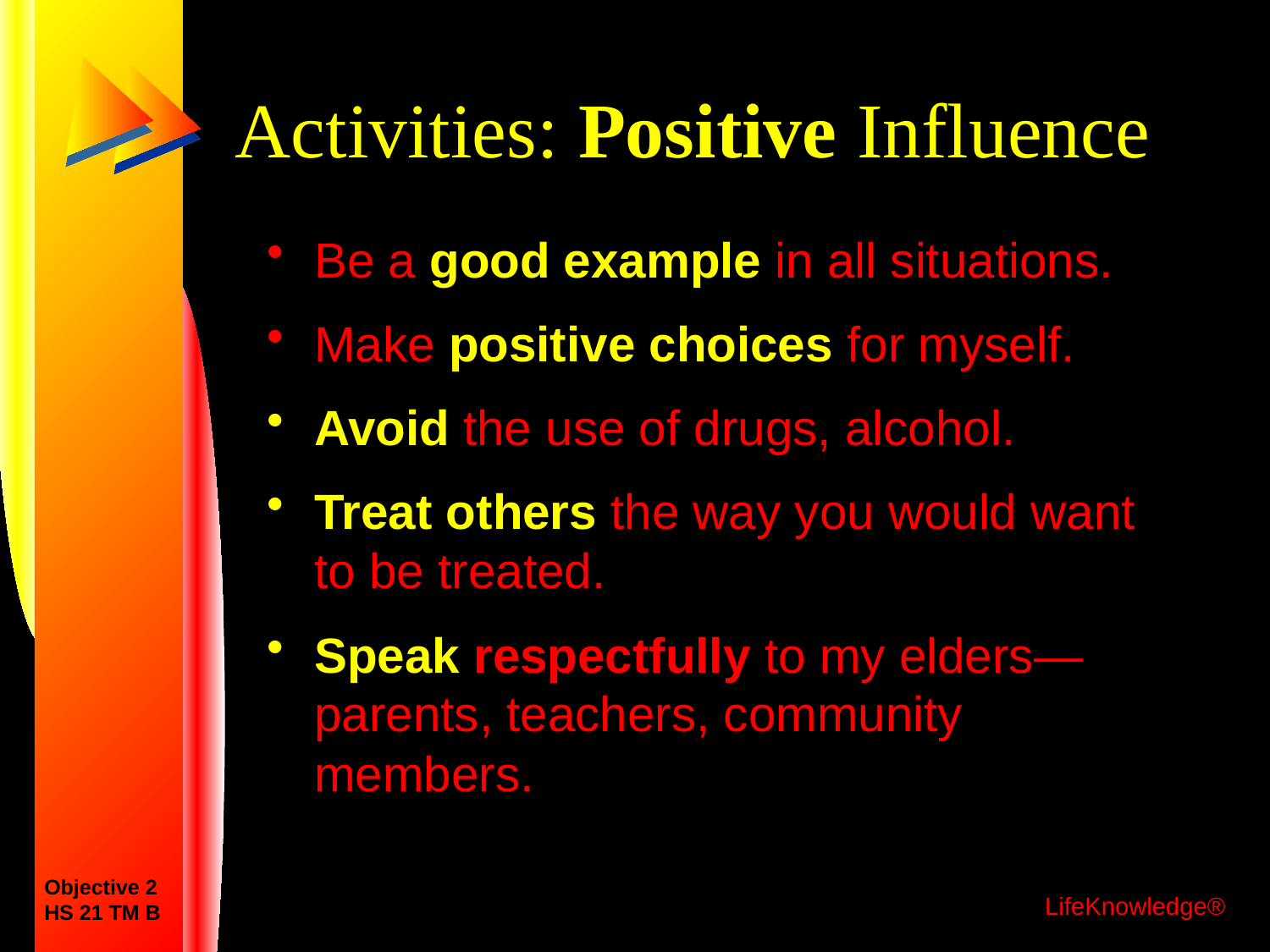

# Activities: Positive Influence
Be a good example in all situations.
Make positive choices for myself.
Avoid the use of drugs, alcohol.
Treat others the way you would want to be treated.
Speak respectfully to my elders—parents, teachers, community members.
Objective 2
HS 21 TM B
LifeKnowledge®